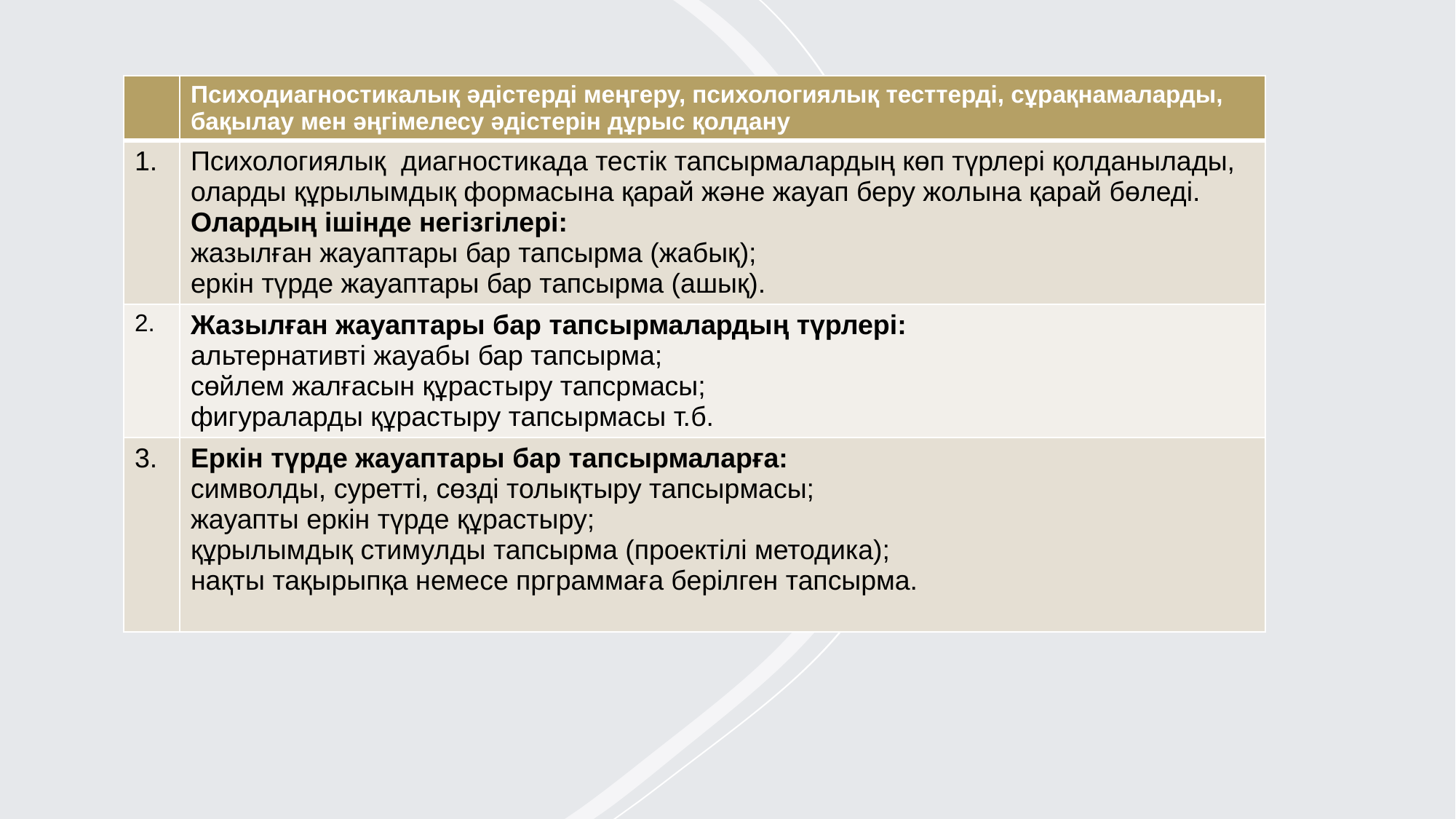

|  | Психодиагностикалық әдістерді меңгеру, психологиялық тесттерді, сұрақнамаларды, бақылау мен әңгімелесу әдістерін дұрыс қолдану |
| --- | --- |
| 1. | Психологиялық диагностикада тестік тапсырмалардың көп түрлері қолданылады, оларды құрылымдық формасына қарай және жауап беру жолына қарай бөледі. Олардың ішінде негізгілері: жазылған жауаптары бар тапсырма (жабық); еркін түрде жауаптары бар тапсырма (ашық). |
| 2. | Жазылған жауаптары бар тапсырмалардың түрлері: альтернативті жауабы бар тапсырма; сөйлем жалғасын құрастыру тапсрмасы; фигураларды құрастыру тапсырмасы т.б. |
| 3. | Еркін түрде жауаптары бар тапсырмаларға: символды, суретті, сөзді толықтыру тапсырмасы; жауапты еркін түрде құрастыру; құрылымдық стимулды тапсырма (проектілі методика); нақты тақырыпқа немесе прграммаға берілген тапсырма. |

# Психодиагностика курсының мақсаты